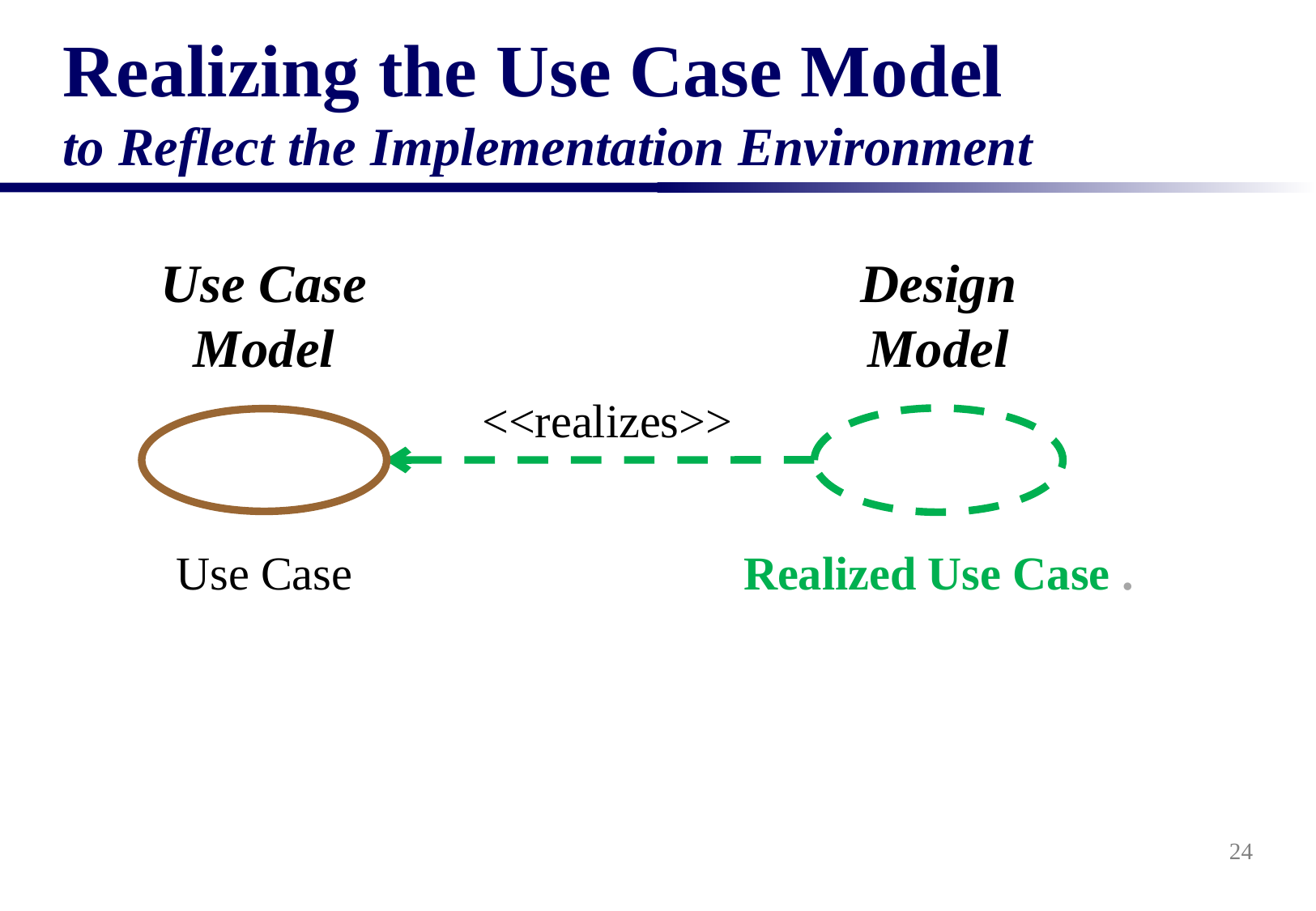

# Realizing the Use Case Model to Reflect the Implementation Environment
Use Case Model

Use Case
Design Model

Realized Use Case .
<<realizes>>

24